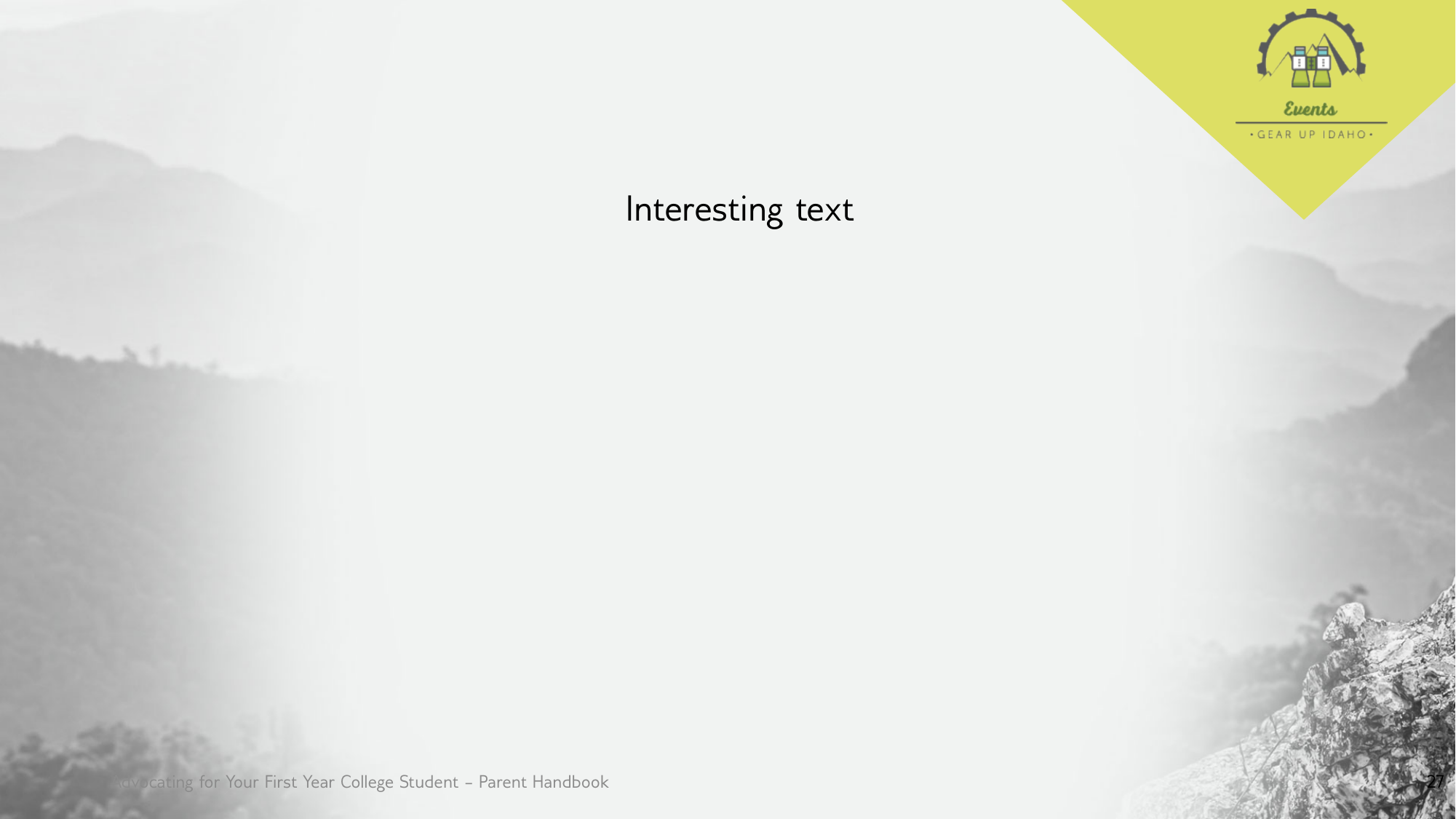

Interesting text
Advocating for Your First Year College Student – Parent Handbook
27